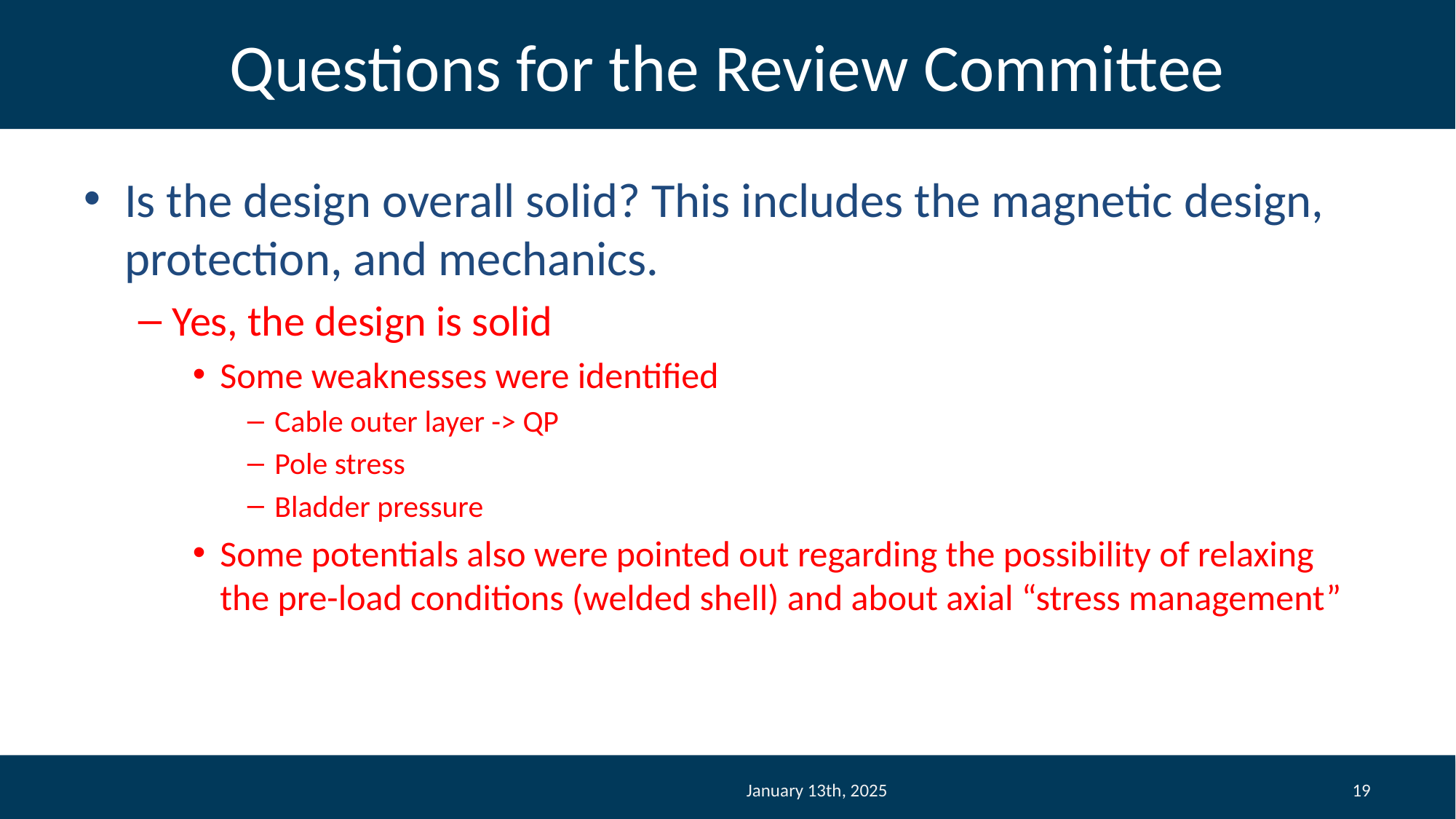

# Questions for the Review Committee
Is the design overall solid? This includes the magnetic design, protection, and mechanics.
Yes, the design is solid
Some weaknesses were identified
Cable outer layer -> QP
Pole stress
Bladder pressure
Some potentials also were pointed out regarding the possibility of relaxing the pre-load conditions (welded shell) and about axial “stress management”
January 13th, 2025
19